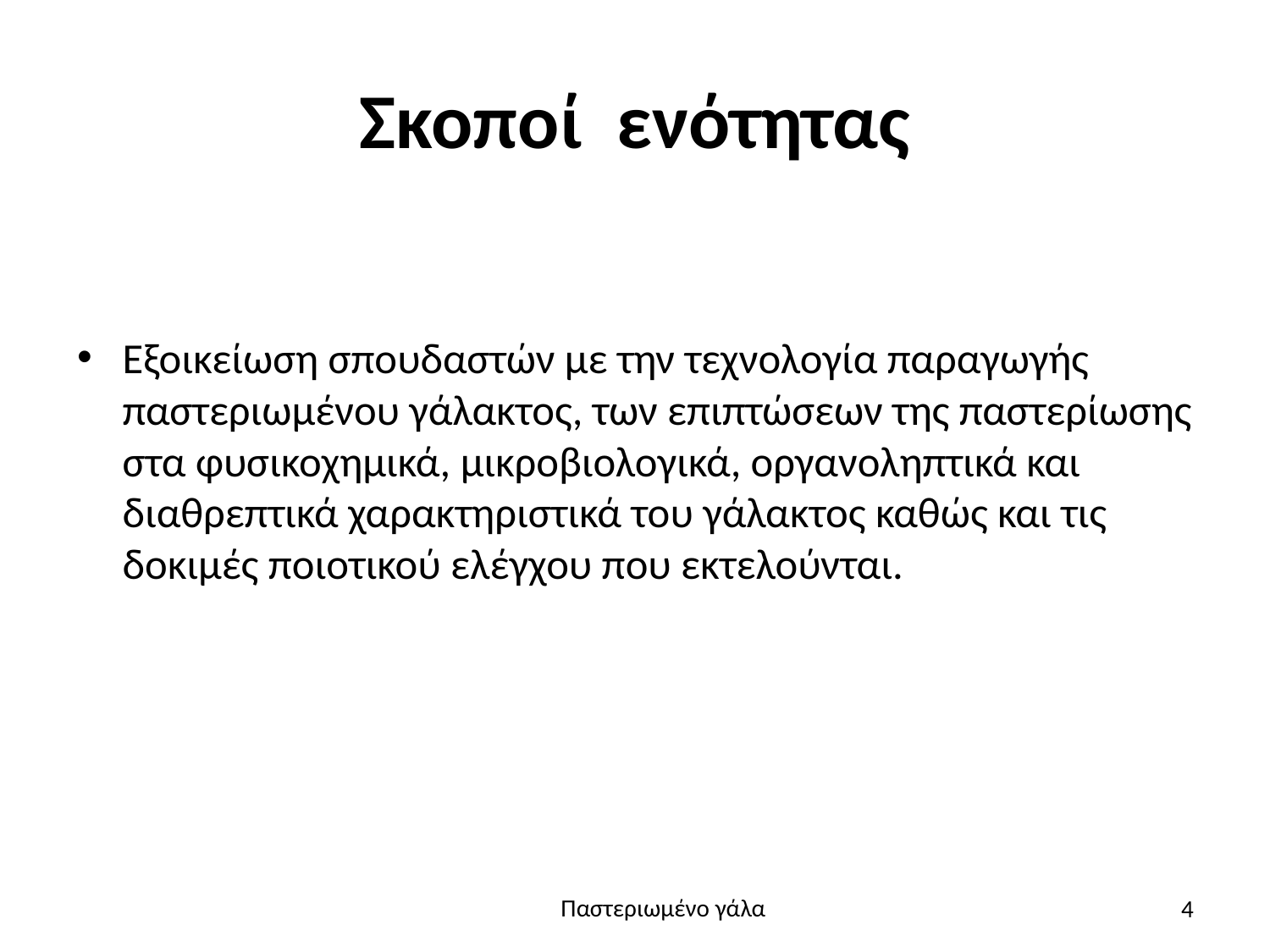

# Σκοποί  ενότητας
Εξοικείωση σπουδαστών με την τεχνολογία παραγωγής παστεριωμένου γάλακτος, των επιπτώσεων της παστερίωσης στα φυσικοχημικά, μικροβιολογικά, οργανοληπτικά και διαθρεπτικά χαρακτηριστικά του γάλακτος καθώς και τις δοκιμές ποιοτικού ελέγχου που εκτελούνται.

4
Παστεριωμένο γάλα